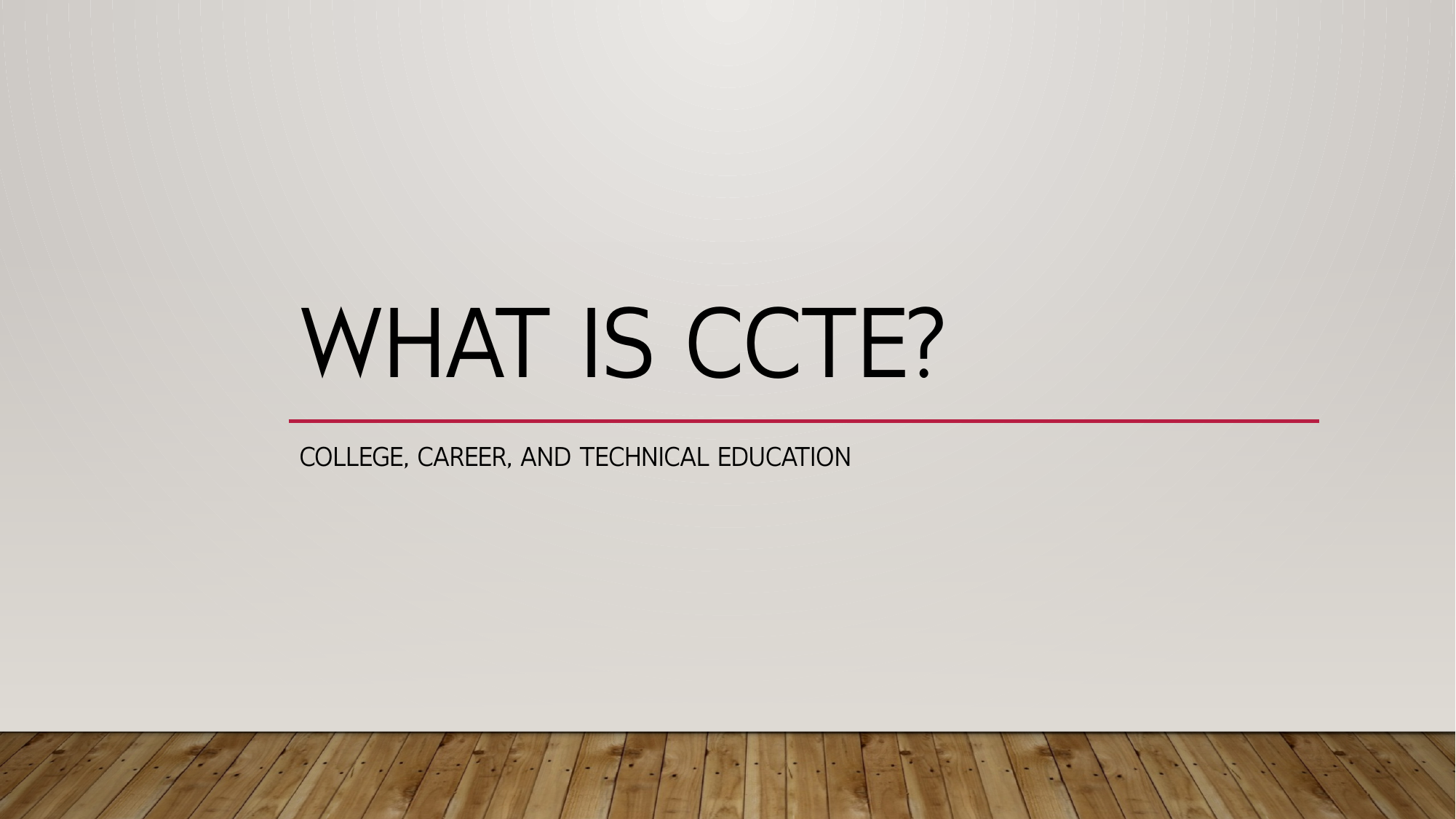

# What is CCTE?
College, Career, and Technical Education